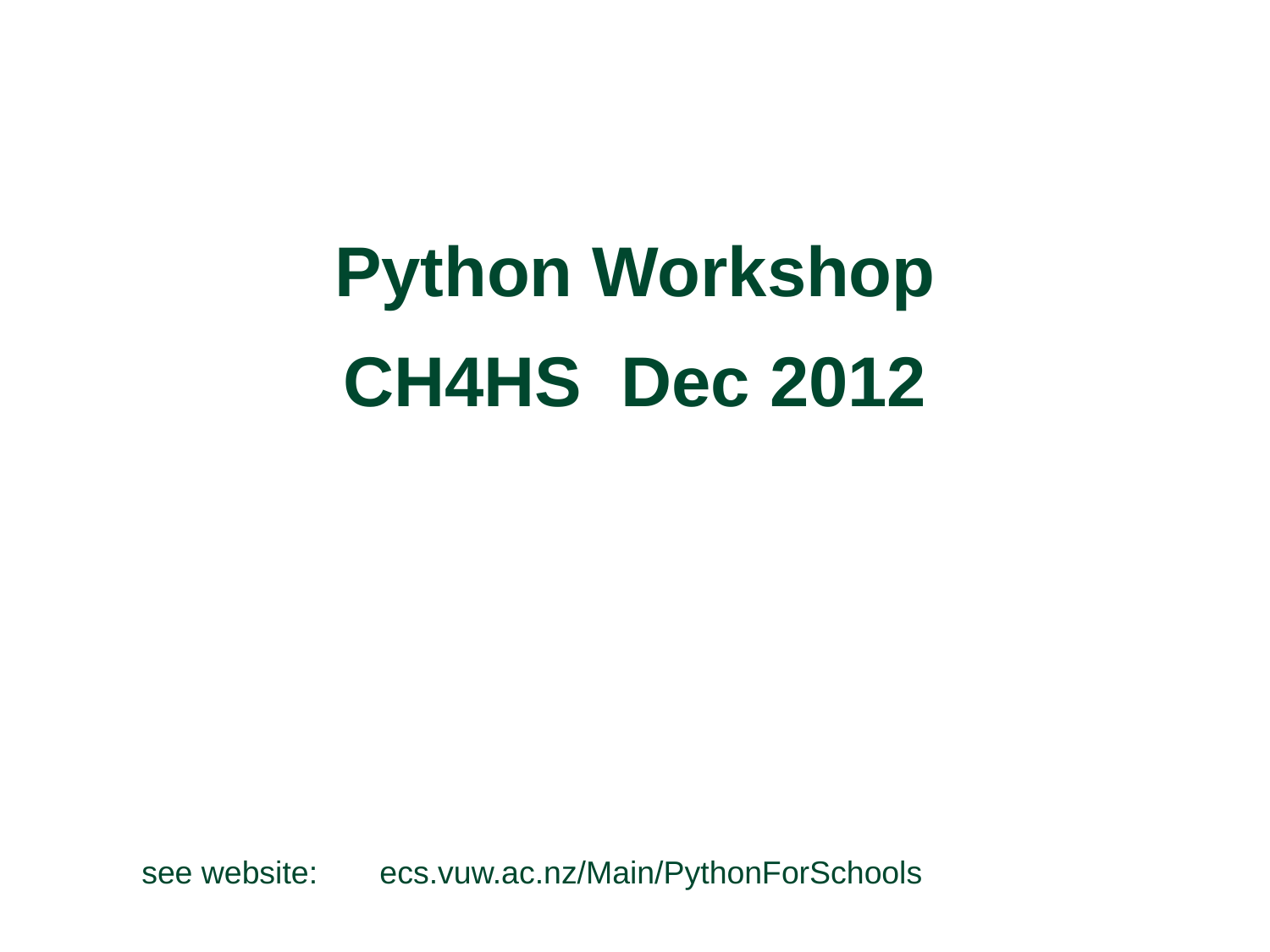

# Python Workshop CH4HS  Dec 2012
see website:       ecs.vuw.ac.nz/Main/PythonForSchools